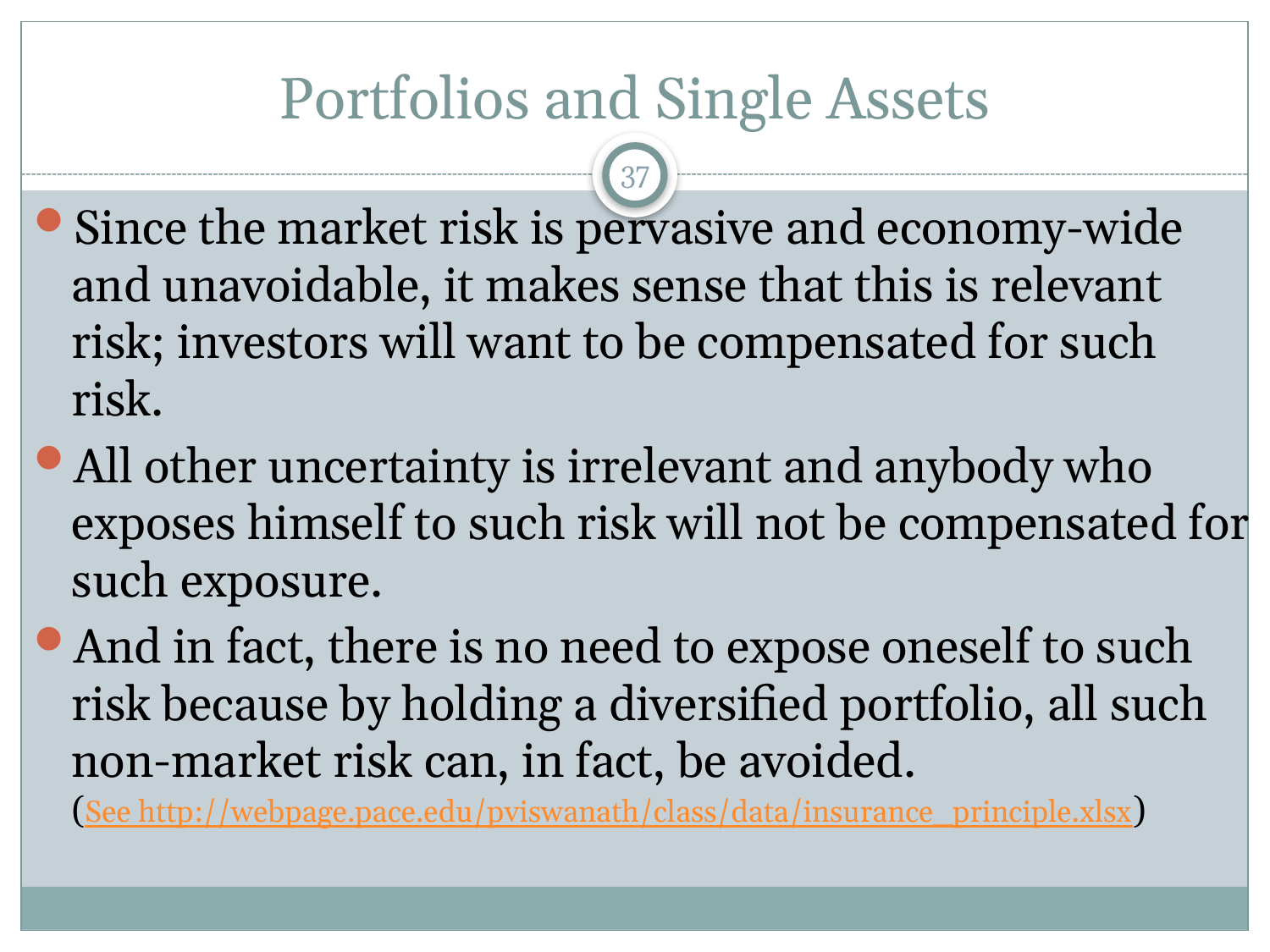

# Portfolios and Single Assets
37
Since the market risk is pervasive and economy-wide and unavoidable, it makes sense that this is relevant risk; investors will want to be compensated for such risk.
All other uncertainty is irrelevant and anybody who exposes himself to such risk will not be compensated for such exposure.
And in fact, there is no need to expose oneself to such risk because by holding a diversified portfolio, all such non-market risk can, in fact, be avoided.
(See http://webpage.pace.edu/pviswanath/class/data/insurance_principle.xlsx)